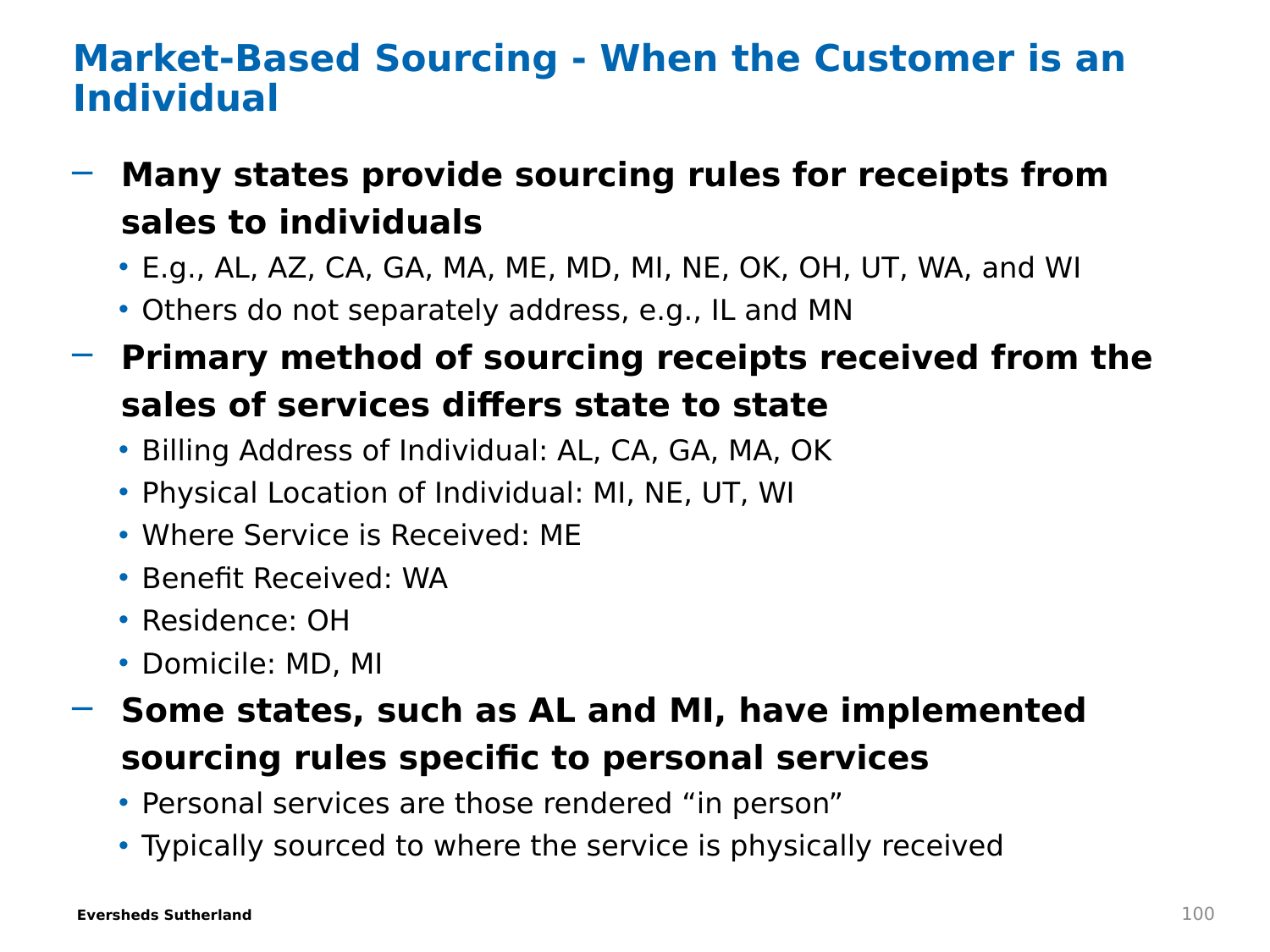

# Market-Based Sourcing - When the Customer is an Individual
Many states provide sourcing rules for receipts from sales to individuals
E.g., AL, AZ, CA, GA, MA, ME, MD, MI, NE, OK, OH, UT, WA, and WI
Others do not separately address, e.g., IL and MN
Primary method of sourcing receipts received from the sales of services differs state to state
Billing Address of Individual: AL, CA, GA, MA, OK
Physical Location of Individual: MI, NE, UT, WI
Where Service is Received: ME
Benefit Received: WA
Residence: OH
Domicile: MD, MI
Some states, such as AL and MI, have implemented sourcing rules specific to personal services
Personal services are those rendered “in person”
Typically sourced to where the service is physically received
100